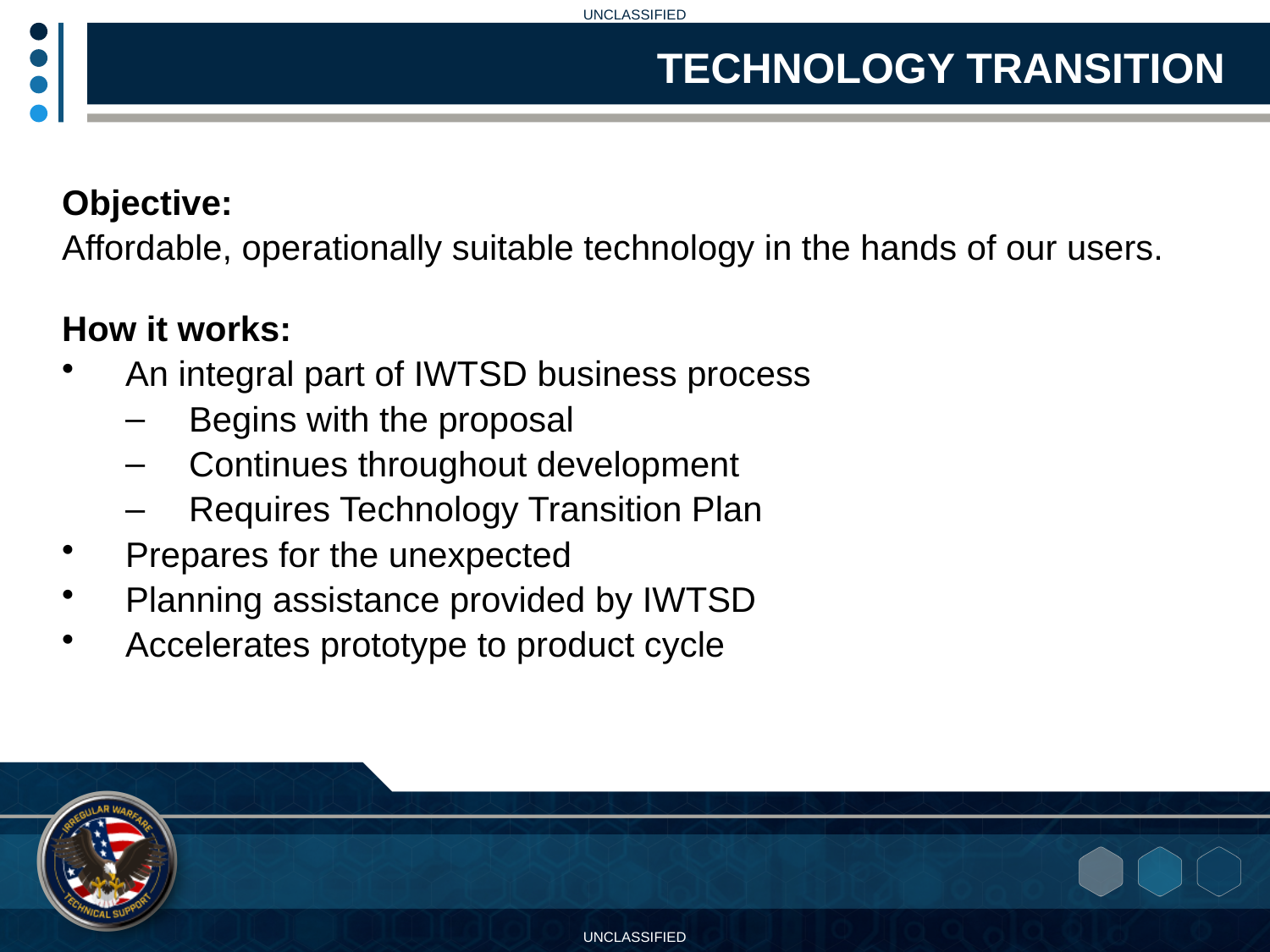

TECHNOLOGY TRANSITION

Objective:
Affordable, operationally suitable technology in the hands of our users.

How it works:
An integral part of IWTSD business process
Begins with the proposal
Continues throughout development
Requires Technology Transition Plan
Prepares for the unexpected
Planning assistance provided by IWTSD
Accelerates prototype to product cycle